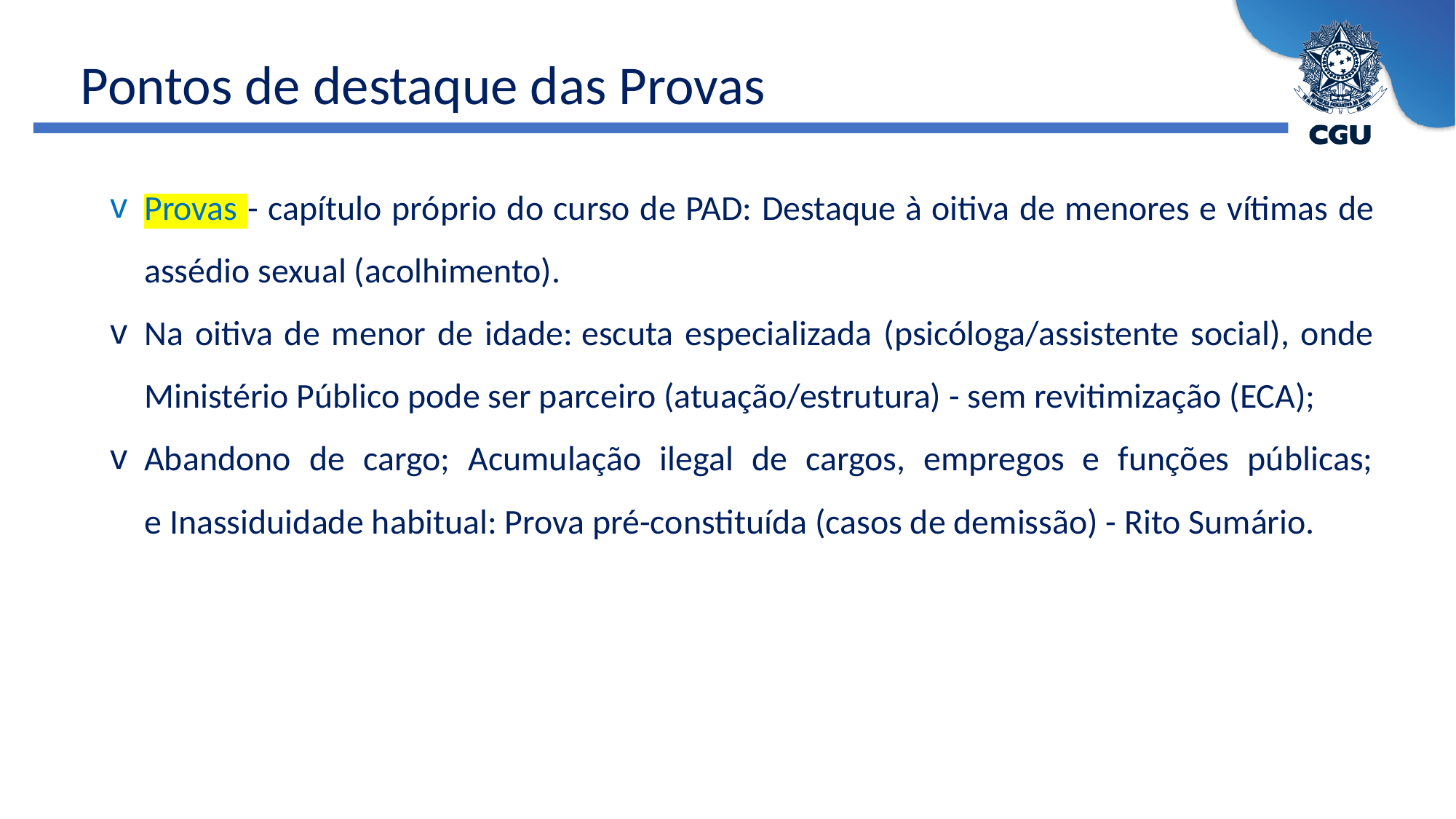

Pontos de destaque das Provas

Provas - capítulo próprio do curso de PAD: Destaque à oitiva de menores e vítimas de assédio sexual (acolhimento).
Na oitiva de menor de idade: escuta especializada (psicóloga/assistente social), onde Ministério Público pode ser parceiro (atuação/estrutura) - sem revitimização (ECA);
Abandono de cargo; Acumulação ilegal de cargos, empregos e funções públicas; e Inassiduidade habitual: Prova pré-constituída (casos de demissão) - Rito Sumário.